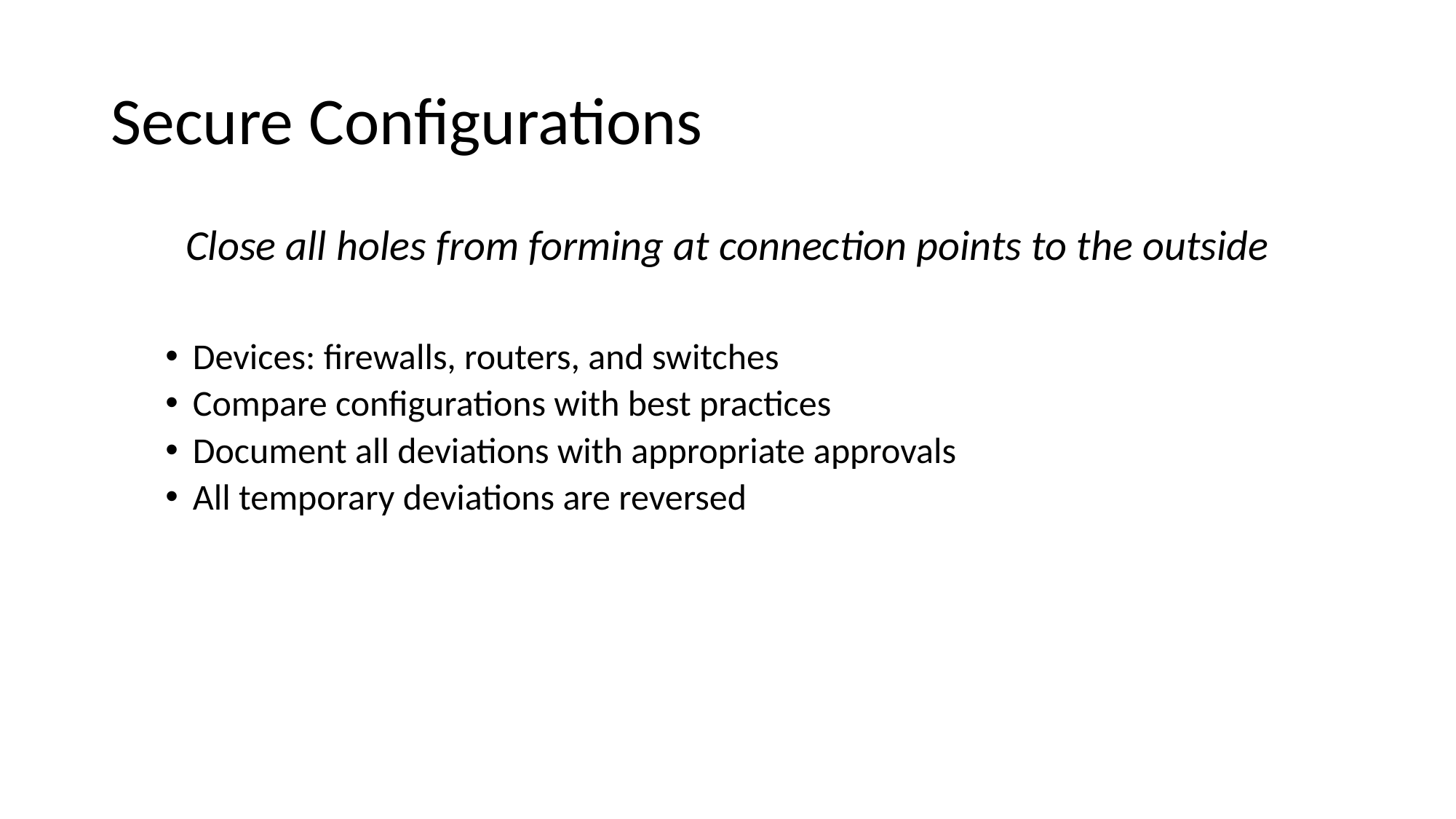

# Secure Configurations
Close all holes from forming at connection points to the outside

Devices: firewalls, routers, and switches
Compare configurations with best practices
Document all deviations with appropriate approvals
All temporary deviations are reversed